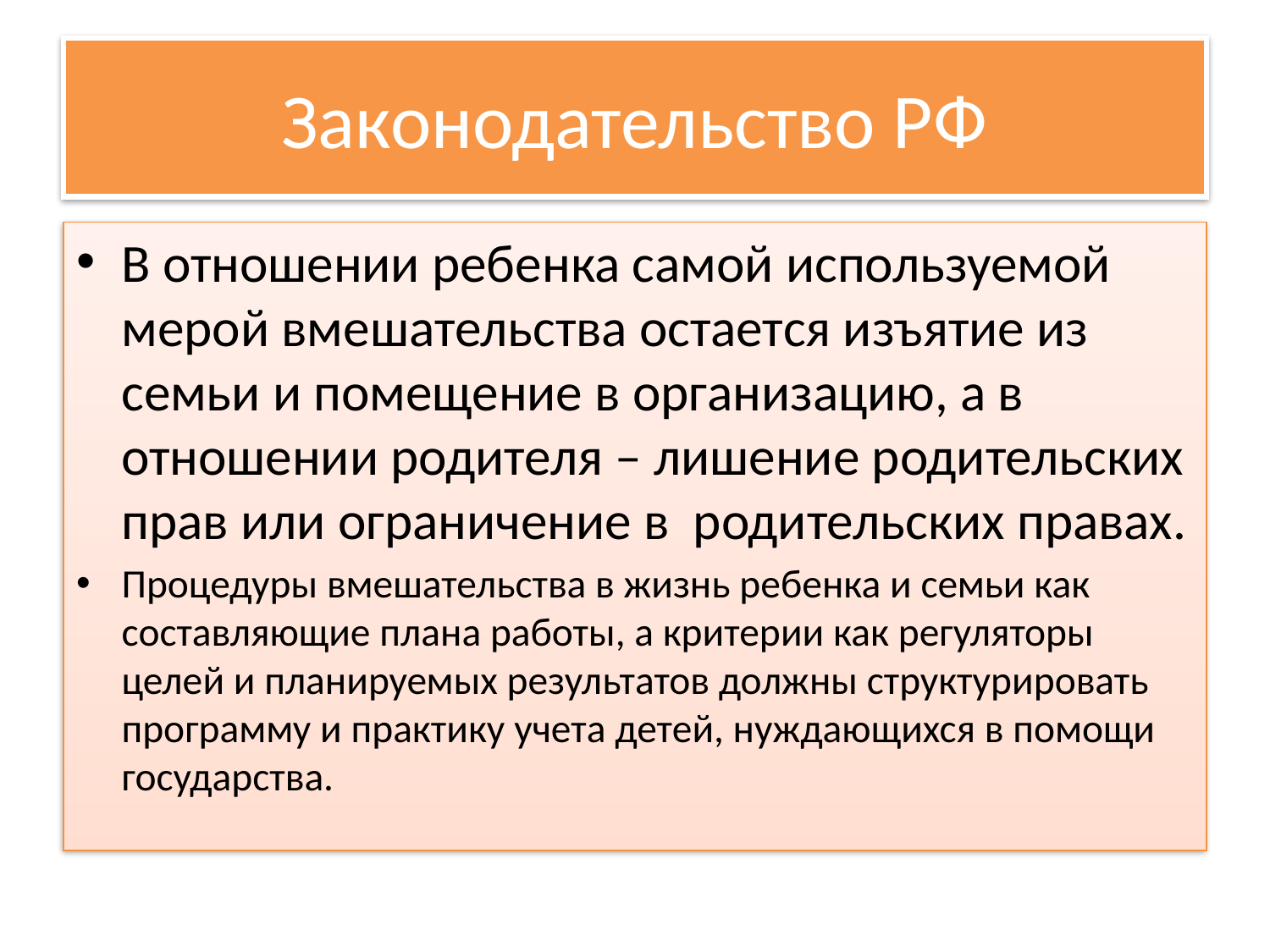

# Законодательство РФ
В отношении ребенка самой используемой мерой вмешательства остается изъятие из семьи и помещение в организацию, а в отношении родителя – лишение родительских прав или ограничение в  родительских правах.
Процедуры вмешательства в жизнь ребенка и семьи как составляющие плана работы, а критерии как регуляторы целей и планируемых результатов должны структурировать программу и практику учета детей, нуждающихся в помощи государства.